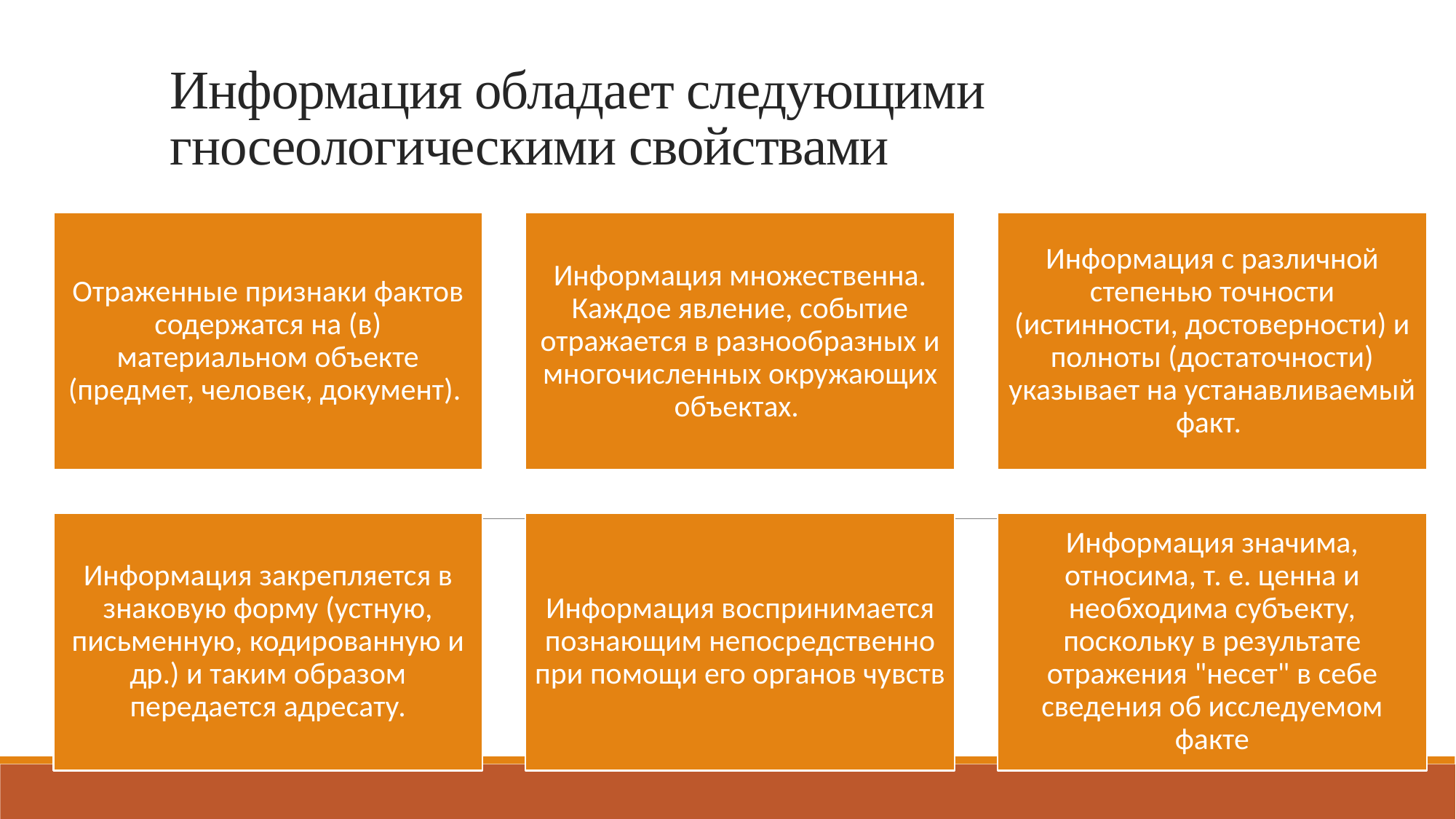

# Информация обладает следующими гносеологическими свойствами
Отраженные признаки фактов содержатся на (в) материальном объекте (предмет, человек, документ).
Информация множественна. Каждое явление, событие отражается в разнообразных и многочисленных окружающих объектах.
Информация с различной степенью точности (истинности, достоверности) и полноты (достаточности) указывает на устанавливаемый факт.
Информация закрепляется в знаковую форму (устную, письменную, кодированную и др.) и таким образом передается адресату.
Информация воспринимается познающим непосредственно при помощи его органов чувств
Информация значима, относима, т. е. ценна и необходима субъекту, поскольку в результате отражения "несет" в себе сведения об исследуемом факте